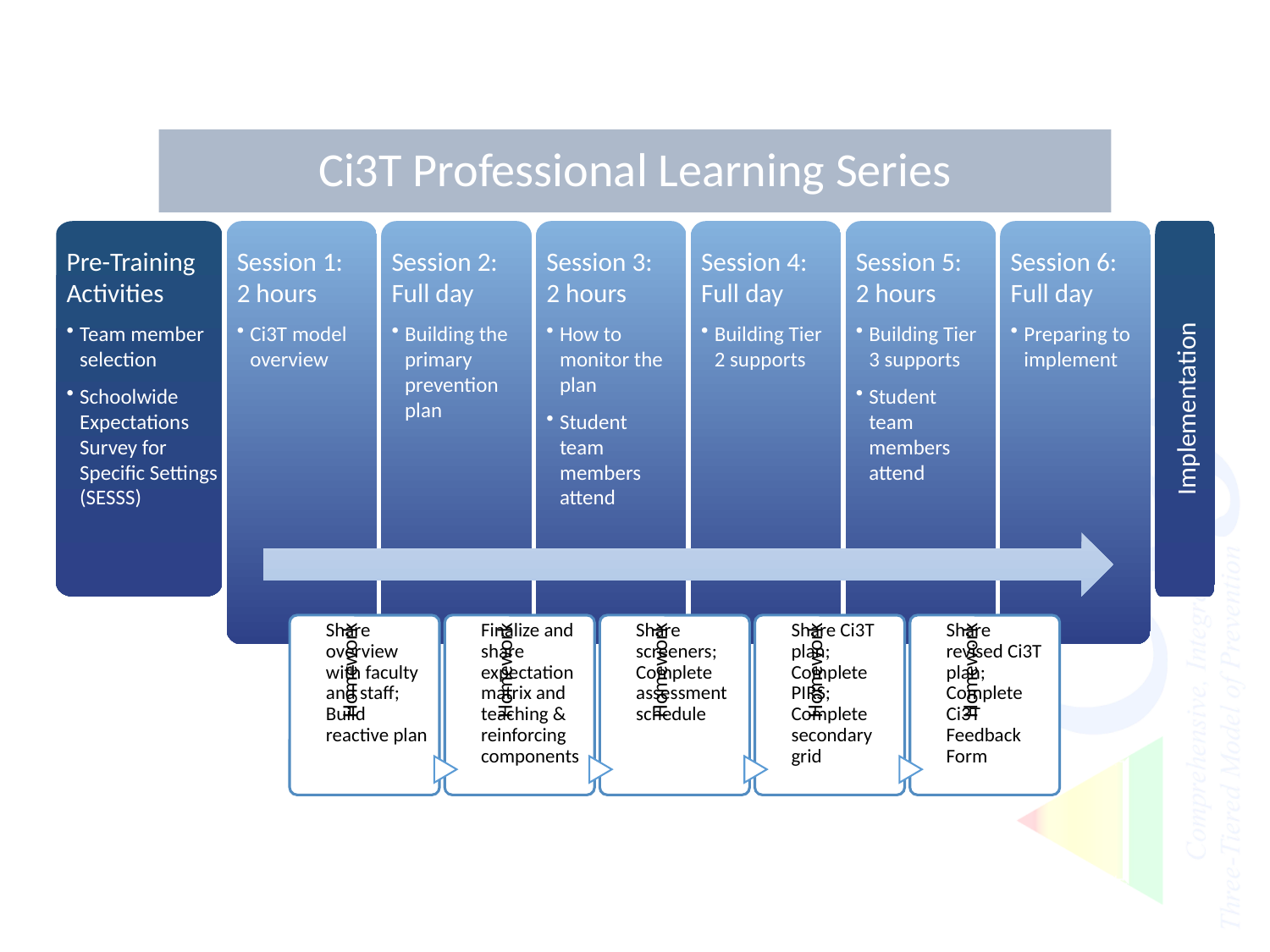

# Ci3T Professional Learning Series
Pre-Training Activities
Team member selection
Schoolwide Expectations Survey for Specific Settings (SESSS)
Session 1:
2 hours
Ci3T model overview
Session 2:
Full day
Building the primary prevention plan
Session 3:
2 hours
How to monitor the plan
Student team members attend
Session 4:
Full day
Building Tier 2 supports
Session 5:
2 hours
Building Tier 3 supports
Student team members attend
Session 6:
Full day
Preparing to implement

Implementation
Homework
Share overview with faculty and staff; Build reactive plan
Homework
Finalize and share expectation matrix and teaching & reinforcing components
Homework
Share screeners; Complete assessment schedule
Homework
Share Ci3T plan; Complete PIRS; Complete secondary grid
Homework
Share revised Ci3T plan; Complete Ci3T Feedback Form